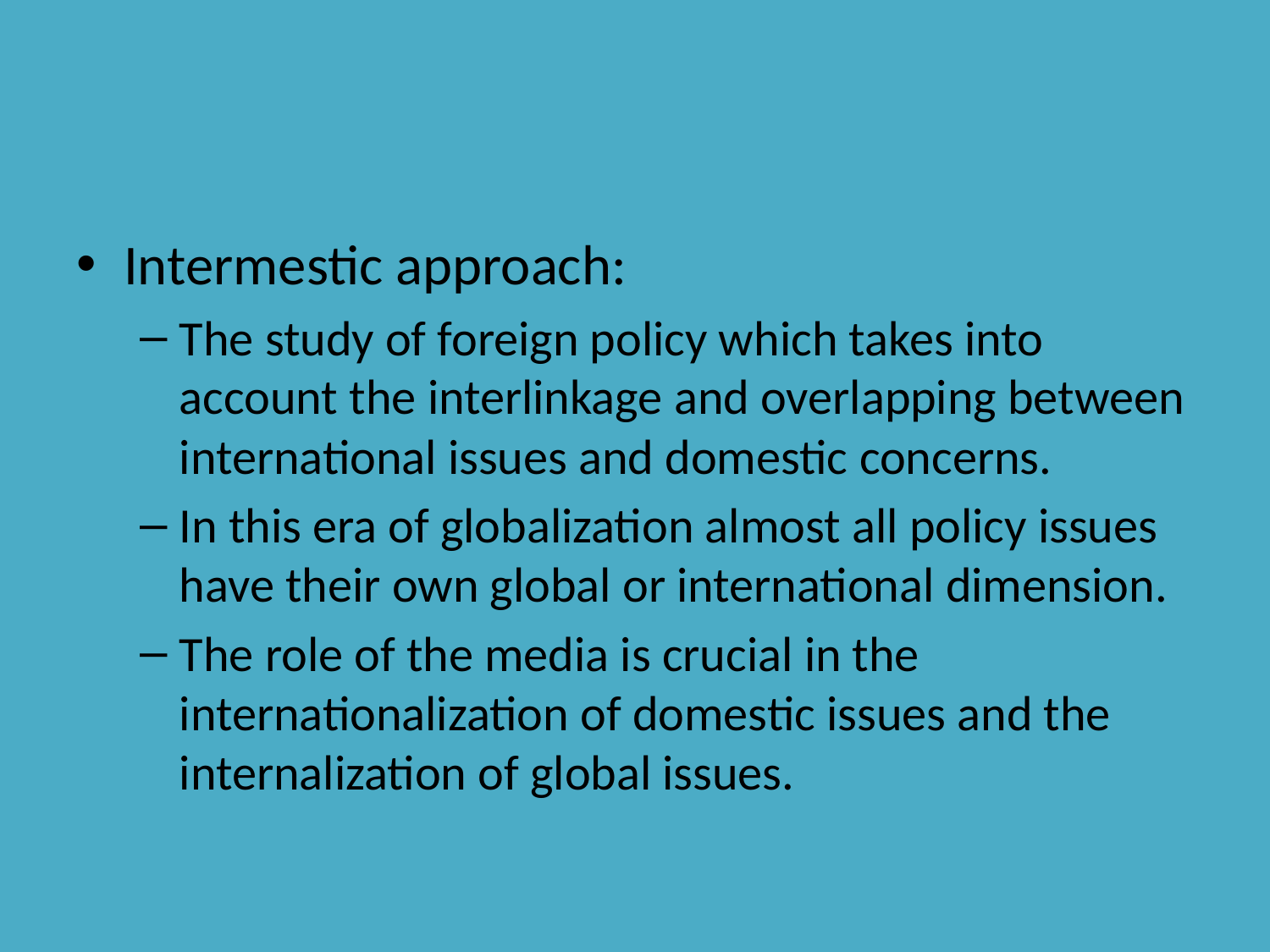

#
Intermestic approach:
The study of foreign policy which takes into account the interlinkage and overlapping between international issues and domestic concerns.
In this era of globalization almost all policy issues have their own global or international dimension.
The role of the media is crucial in the internationalization of domestic issues and the internalization of global issues.